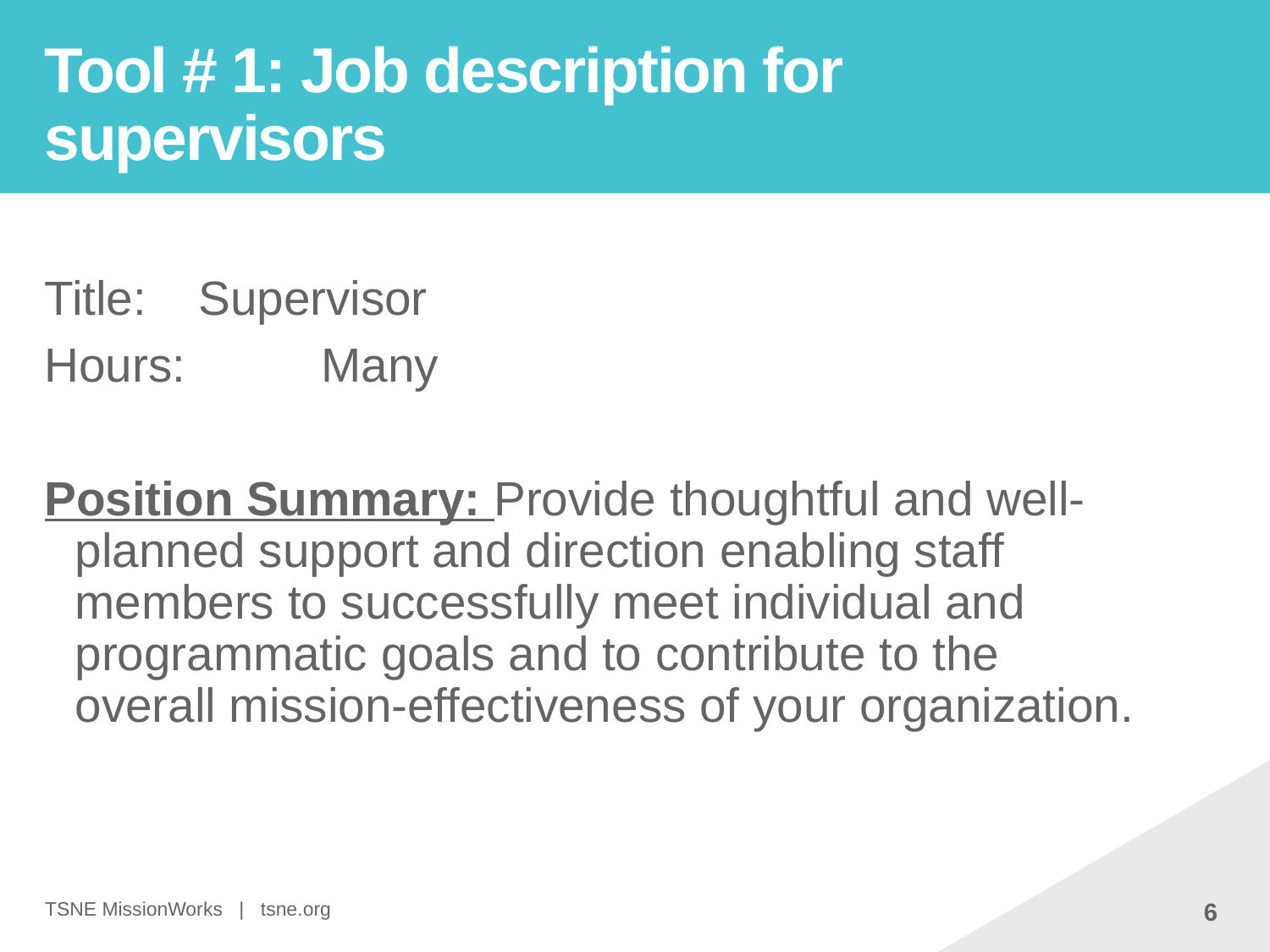

# Tool # 1: Job description for supervisors

Title:			Supervisor
Hours: 		Many

Position Summary: Provide thoughtful and well-planned support and direction enabling staff members to successfully meet individual and programmatic goals and to contribute to the overall mission-effectiveness of your organization.